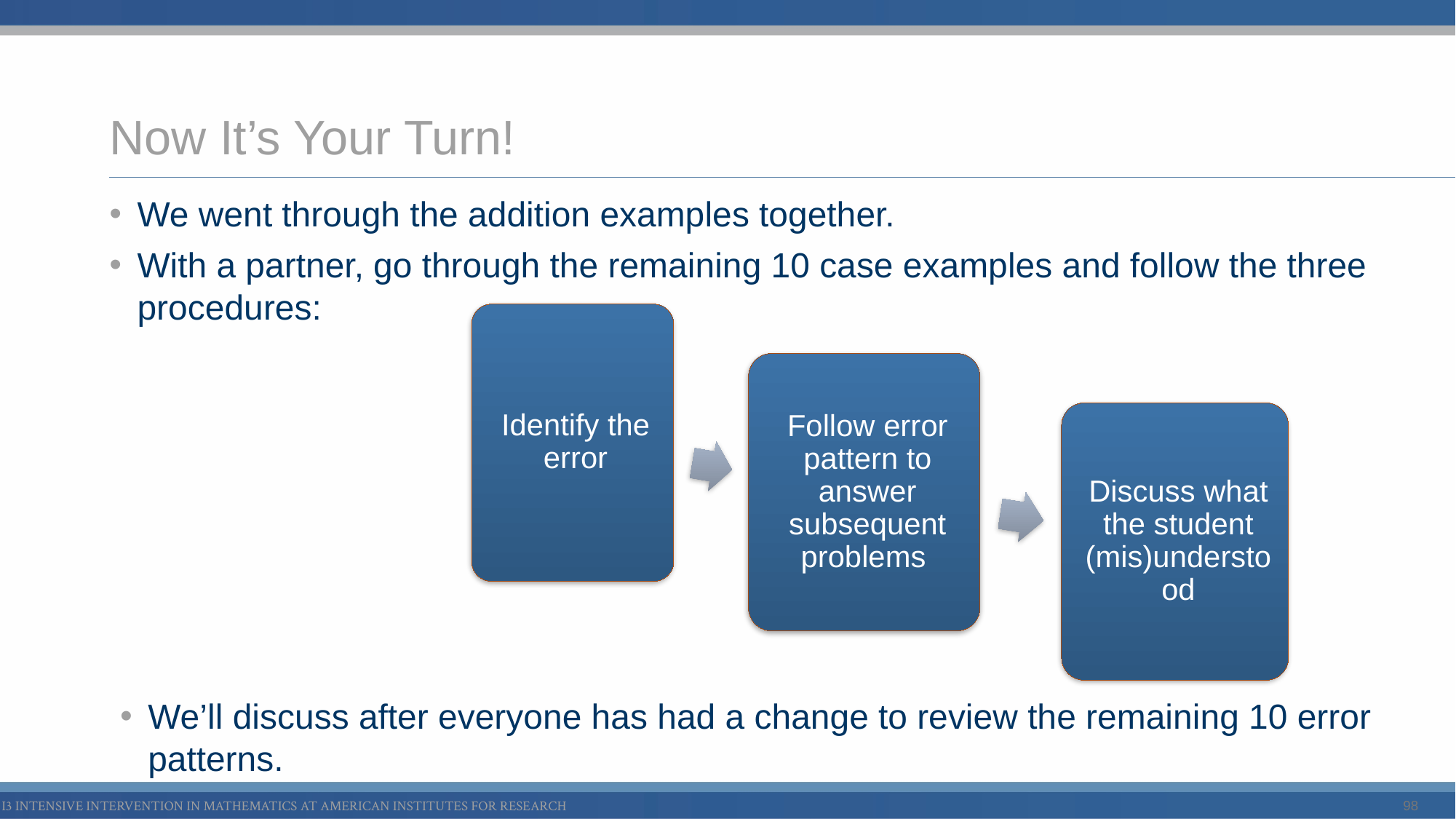

# Now It’s Your Turn!
We went through the addition examples together.
With a partner, go through the remaining 10 case examples and follow the three procedures:
Identify the error

Follow error pattern to answer subsequent problems

Discuss what the student (mis)understood
We’ll discuss after everyone has had a change to review the remaining 10 error patterns.
98